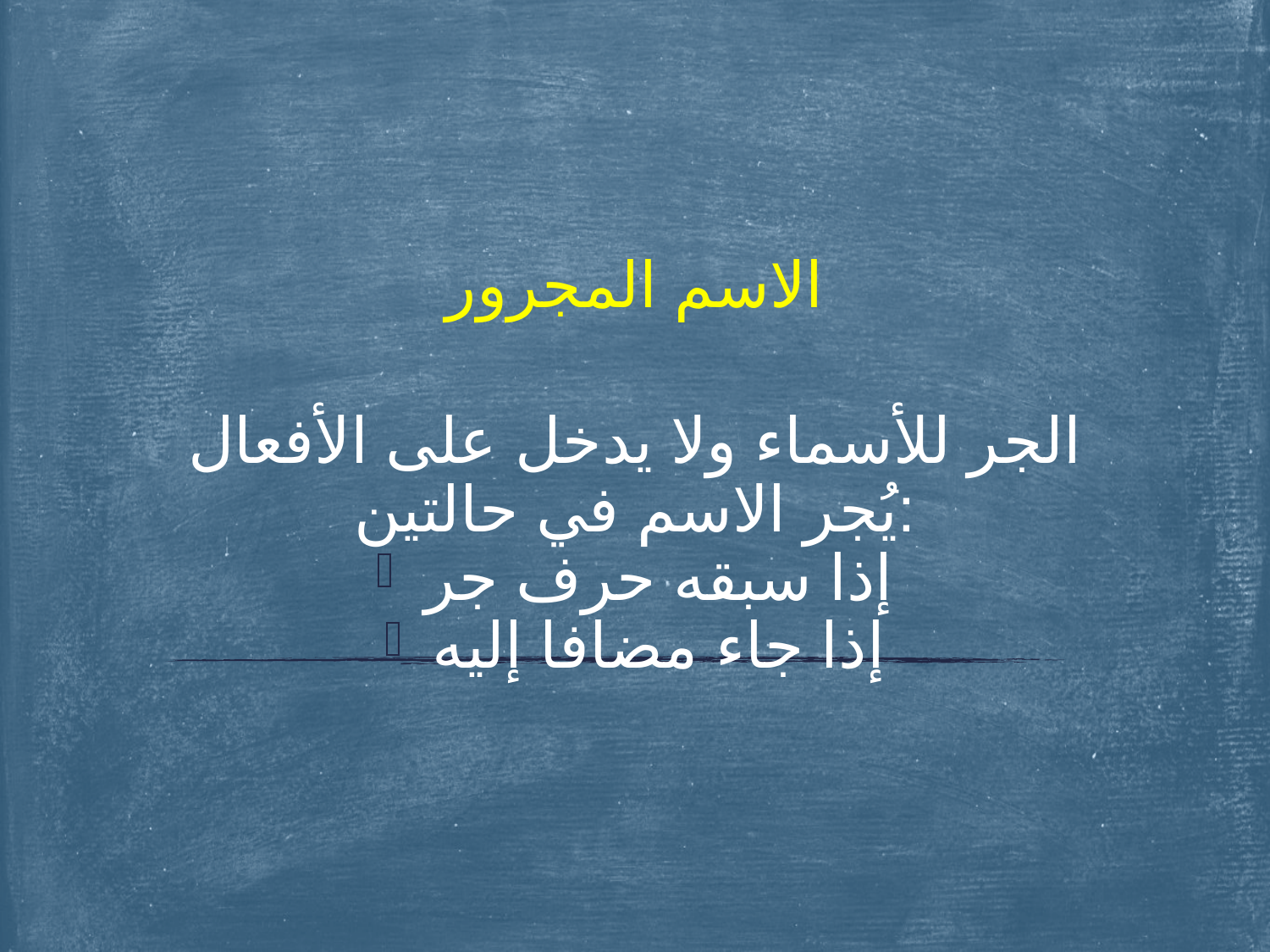

# الاسم المجرور
الجر للأسماء ولا يدخل على الأفعال
يُجر الاسم في حالتين:
إذا سبقه حرف جر
إذا جاء مضافا إليه